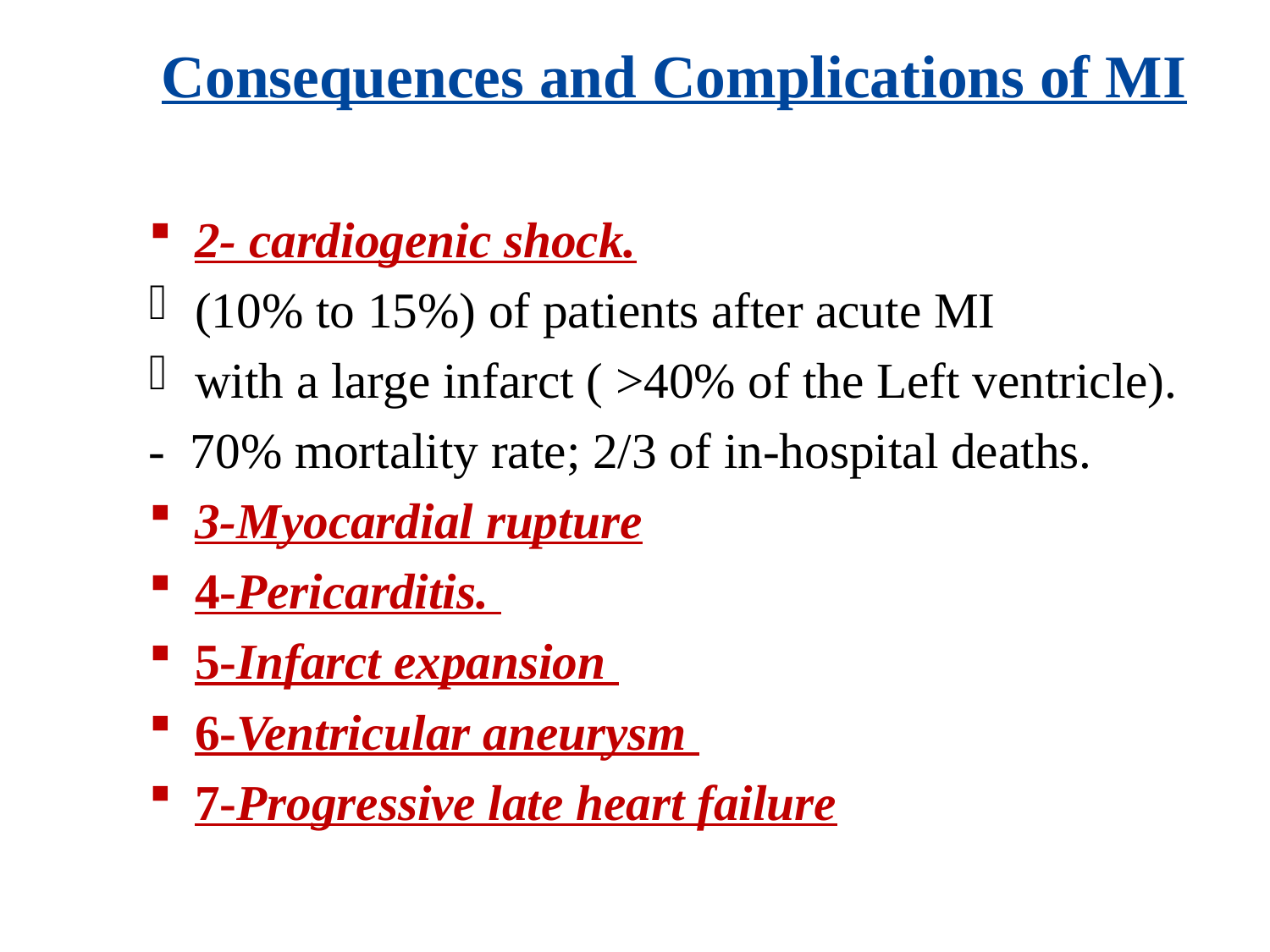

# Consequences and Complications of MI
2- cardiogenic shock.
(10% to 15%) of patients after acute MI
with a large infarct ( >40% of the Left ventricle).
-  70% mortality rate; 2/3 of in-hospital deaths.
3-Myocardial rupture
4-Pericarditis.
5-Infarct expansion
6-Ventricular aneurysm
7-Progressive late heart failure